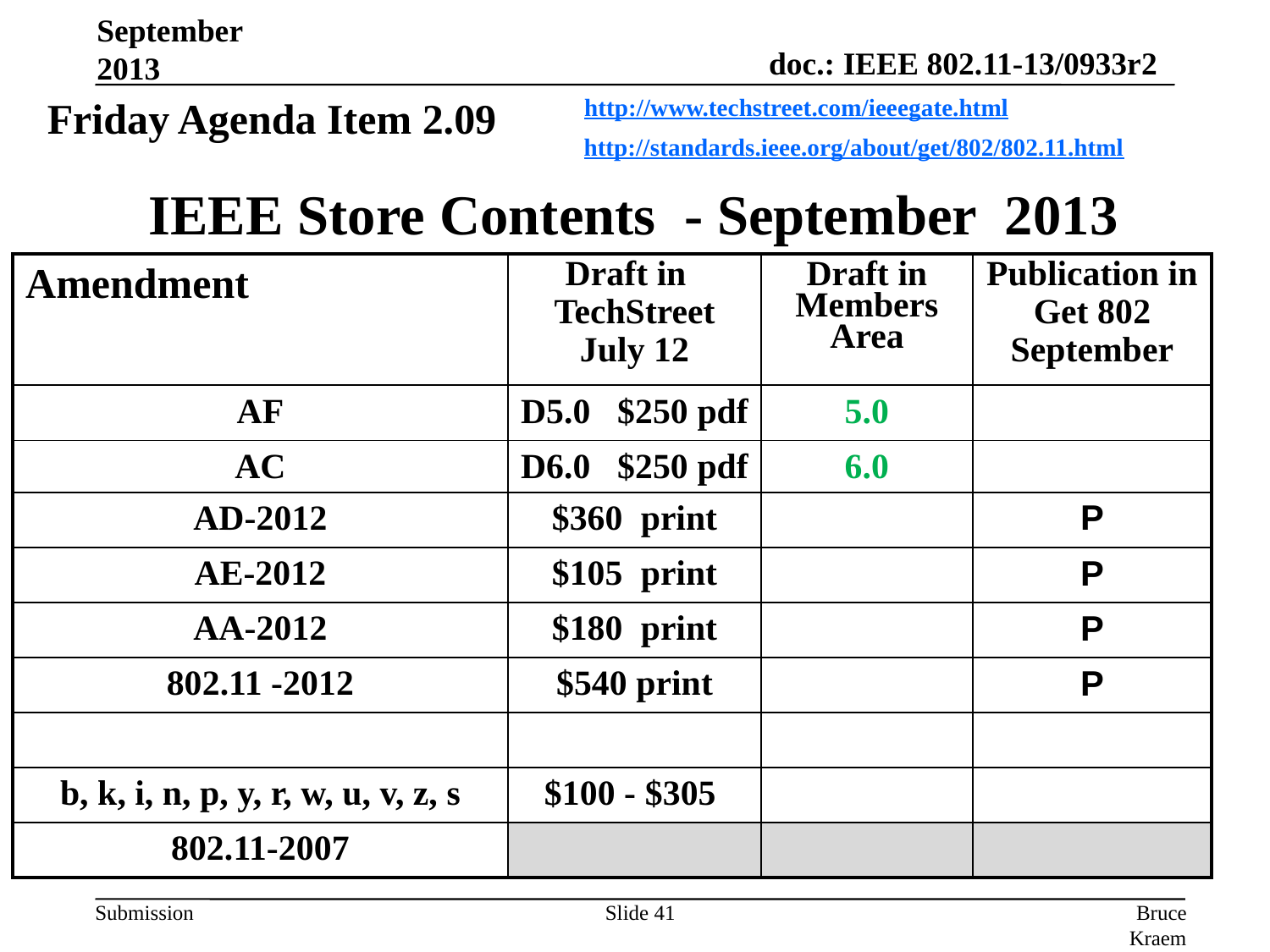

September 2013
Friday Agenda Item 2.09
http://www.techstreet.com/ieeegate.html
http://standards.ieee.org/about/get/802/802.11.html
# IEEE Store Contents  - September  2013
| Amendment | Draft in TechStreet July 12 | Draft in Members Area | Publication in Get 802 September |
| --- | --- | --- | --- |
| AF | D5.0 $250 pdf | 5.0 |  |
| AC | D6.0 $250 pdf | 6.0 |  |
| AD-2012 | $360 print |  | P |
| AE-2012 | $105 print |  | P |
| AA-2012 | $180 print |  | P |
| 802.11 -2012 | $540 print |  | P |
|  |  |  |  |
| b, k, i, n, p, y, r, w, u, v, z, s | $100 - $305 |  |  |
| 802.11-2007 |  |  |  |
Slide 41
Bruce Kraemer, Marvell